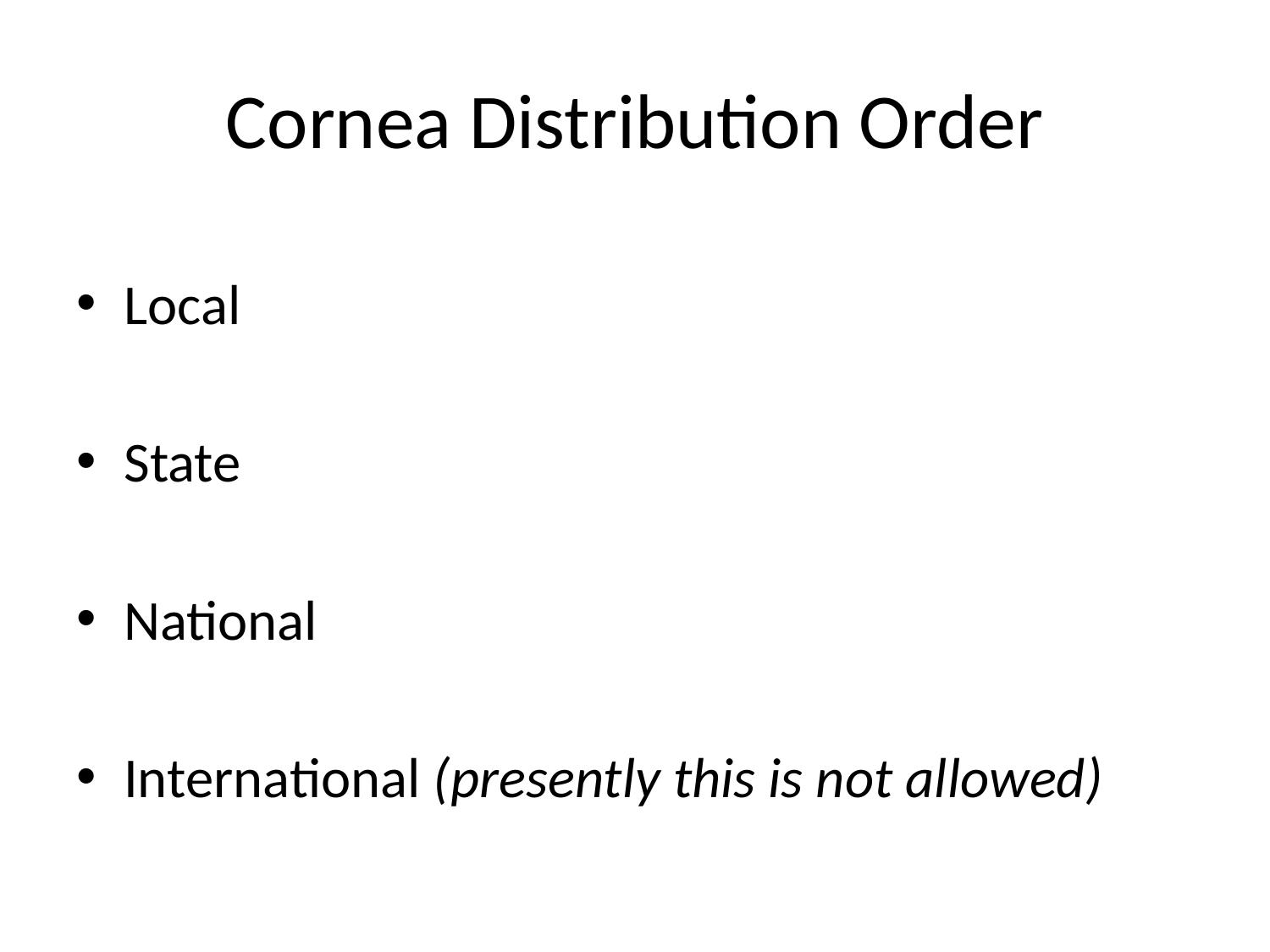

# Cornea Distribution Order
Local

State

National

International (presently this is not allowed)